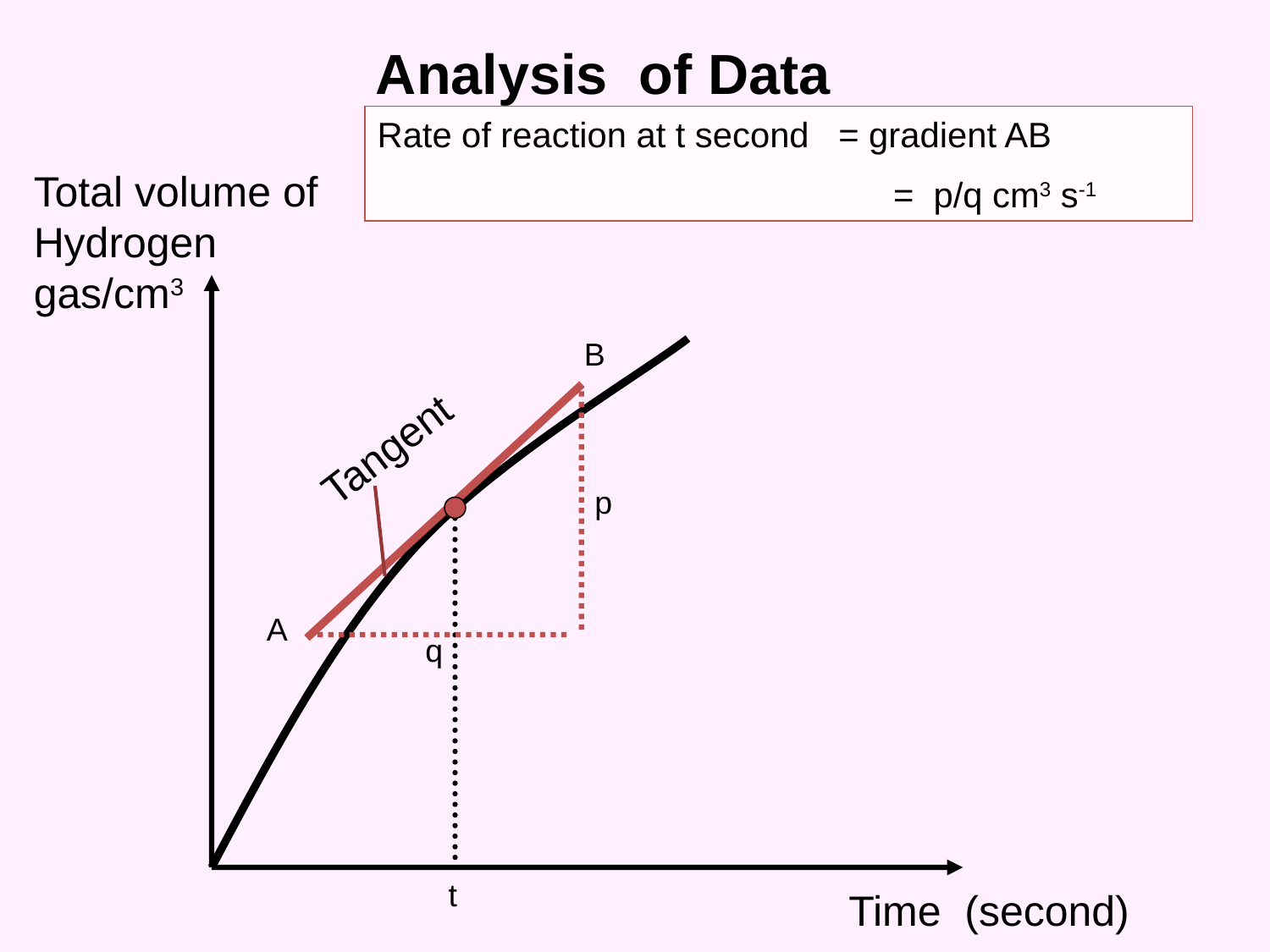

Analysis  of Data
Rate of reaction at t second   = gradient AB
                                                     =  p/q cm3 s-1
Total volume of Hydrogen gas/cm3

B

Tangent
p

A
q

t
Time  (second)